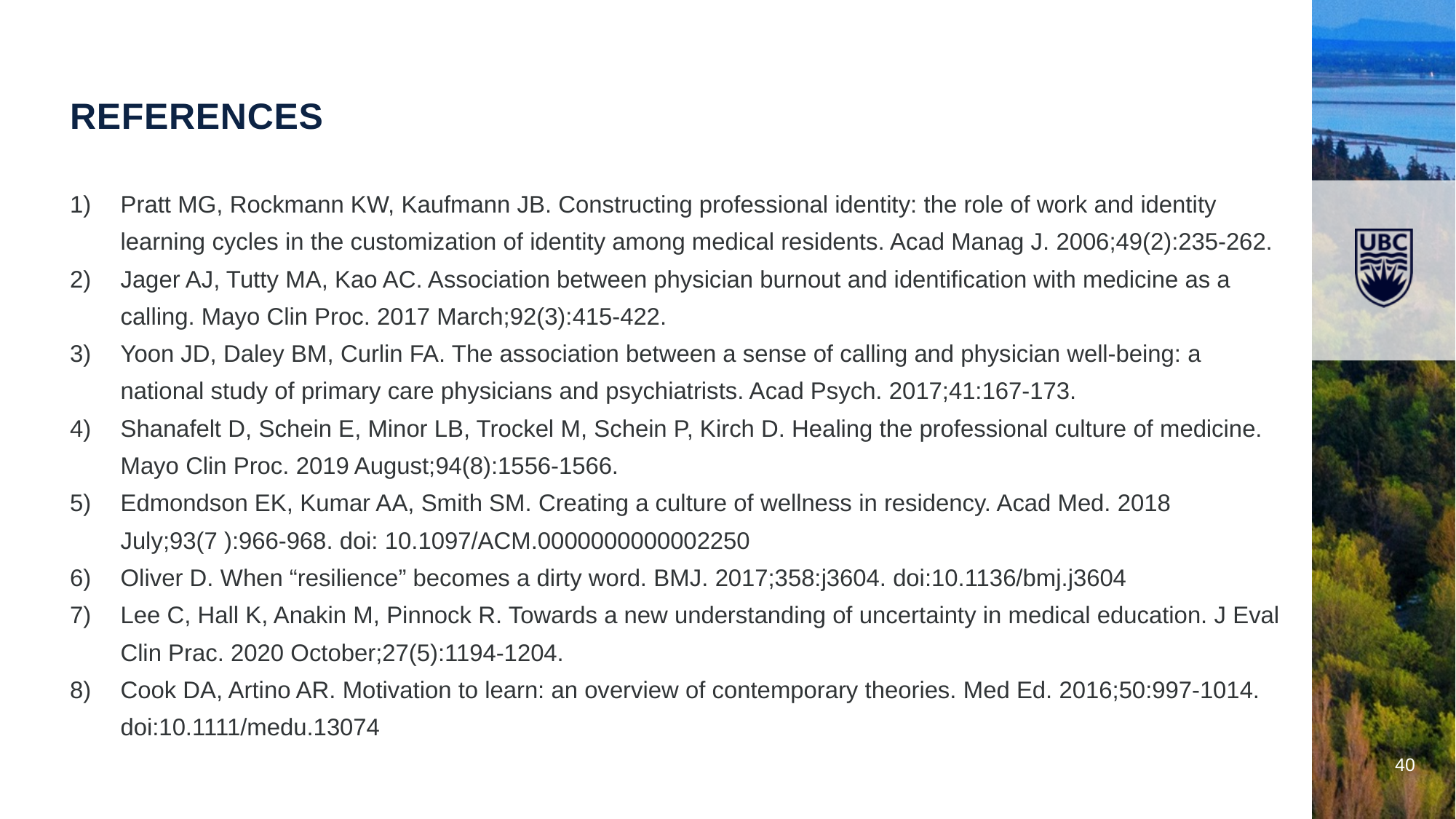

References
Pratt MG, Rockmann KW, Kaufmann JB. Constructing professional identity: the role of work and identity learning cycles in the customization of identity among medical residents. Acad Manag J. 2006;49(2):235-262.
Jager AJ, Tutty MA, Kao AC. Association between physician burnout and identification with medicine as a calling. Mayo Clin Proc. 2017 March;92(3):415-422.
Yoon JD, Daley BM, Curlin FA. The association between a sense of calling and physician well-being: a national study of primary care physicians and psychiatrists. Acad Psych. 2017;41:167-173.
Shanafelt D, Schein E, Minor LB, Trockel M, Schein P, Kirch D. Healing the professional culture of medicine. Mayo Clin Proc. 2019 August;94(8):1556-1566.
Edmondson EK, Kumar AA, Smith SM. Creating a culture of wellness in residency. Acad Med. 2018 July;93(7 ):966-968. doi: 10.1097/ACM.0000000000002250
Oliver D. When “resilience” becomes a dirty word. BMJ. 2017;358:j3604. doi:10.1136/bmj.j3604
Lee C, Hall K, Anakin M, Pinnock R. Towards a new understanding of uncertainty in medical education. J Eval Clin Prac. 2020 October;27(5):1194-1204.
Cook DA, Artino AR. Motivation to learn: an overview of contemporary theories. Med Ed. 2016;50:997-1014. doi:10.1111/medu.13074